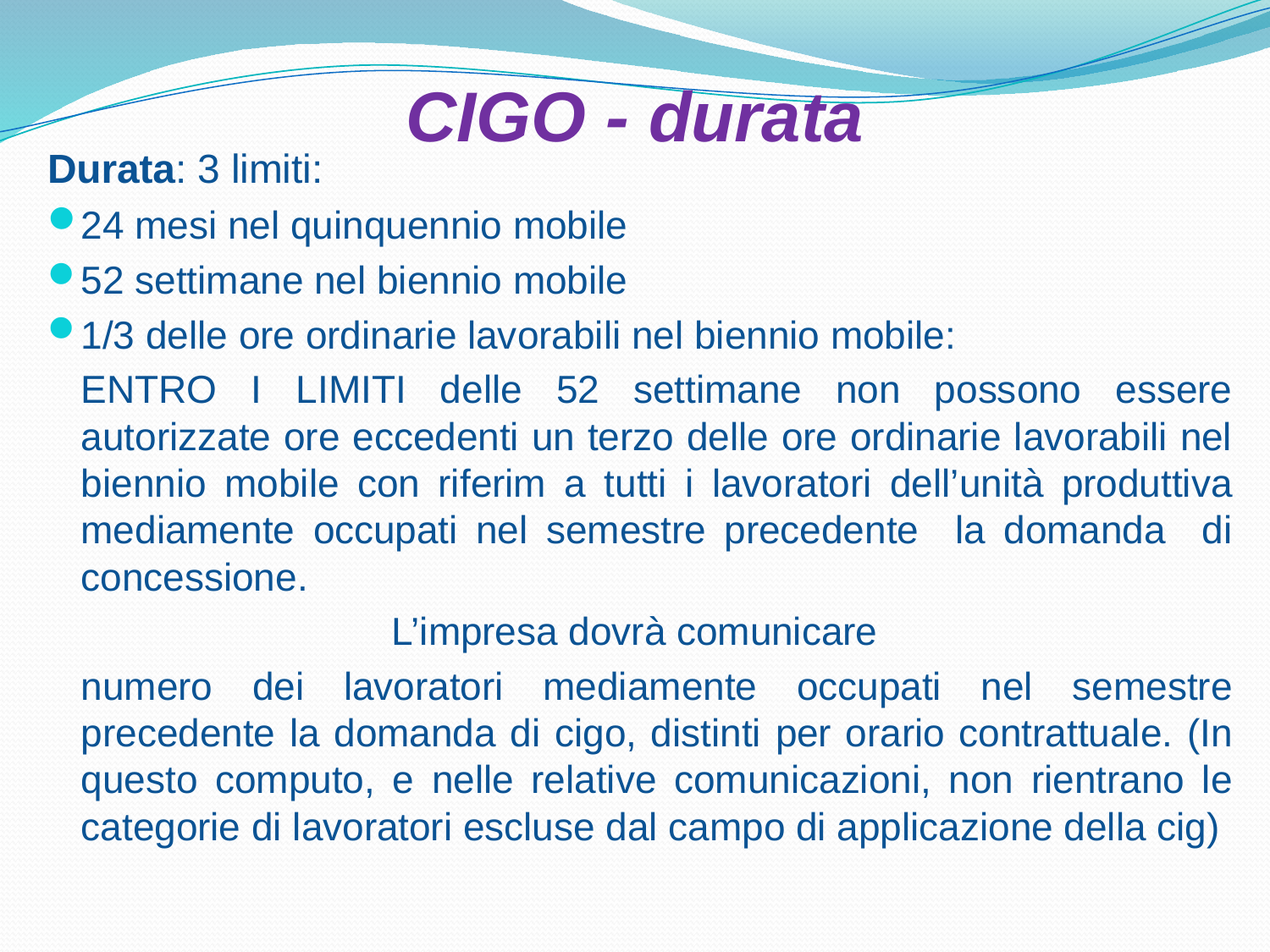

# CIGO - durata
Durata: 3 limiti:
	24 mesi nel quinquennio mobile
	52 settimane nel biennio mobile
1/3 delle ore ordinarie lavorabili nel biennio mobile:
	ENTRO I LIMITI delle 52 settimane non possono essere autorizzate ore eccedenti un terzo delle ore ordinarie lavorabili nel biennio mobile con riferim a tutti i lavoratori dell’unità produttiva mediamente occupati nel semestre precedente  la domanda  di concessione.
L’impresa dovrà comunicare
	numero dei lavoratori mediamente occupati nel semestre precedente la domanda di cigo, distinti per orario contrattuale. (In questo computo, e nelle relative comunicazioni, non rientrano le categorie di lavoratori escluse dal campo di applicazione della cig)